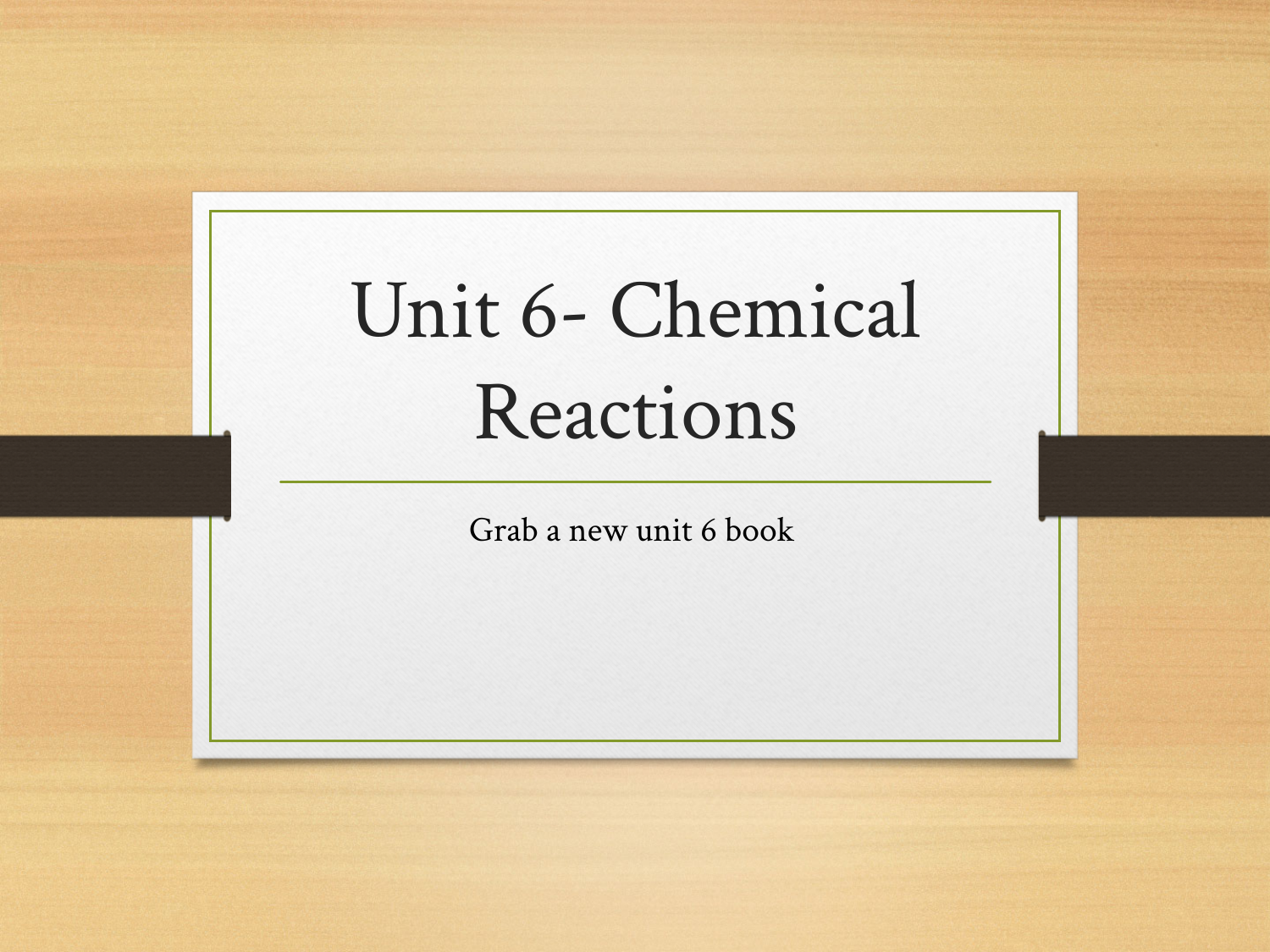

# Unit 6- Chemical Reactions
Grab a new unit 6 book